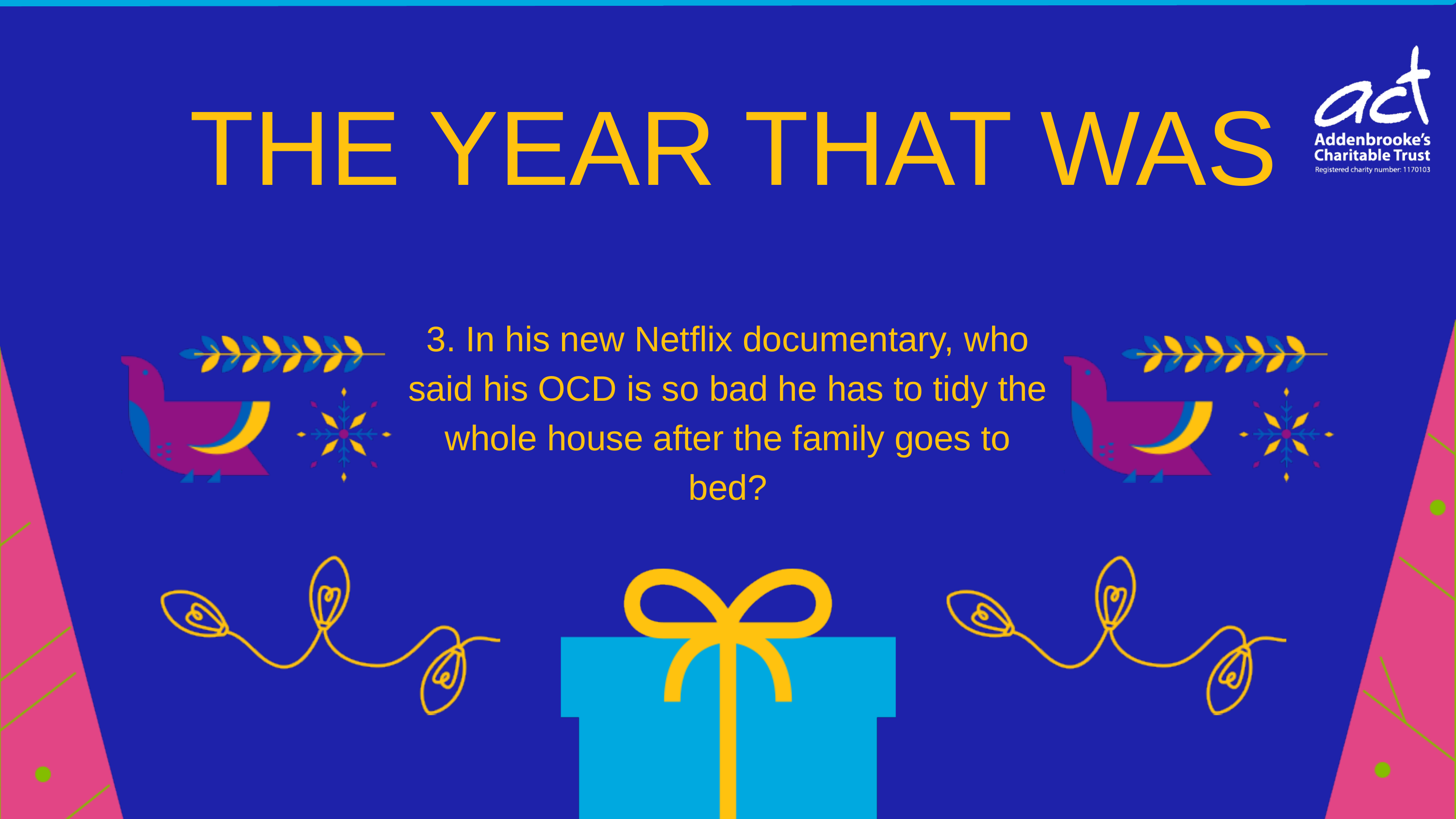

THE YEAR THAT WAS
3. In his new Netflix documentary, who said his OCD is so bad he has to tidy the whole house after the family goes to bed?